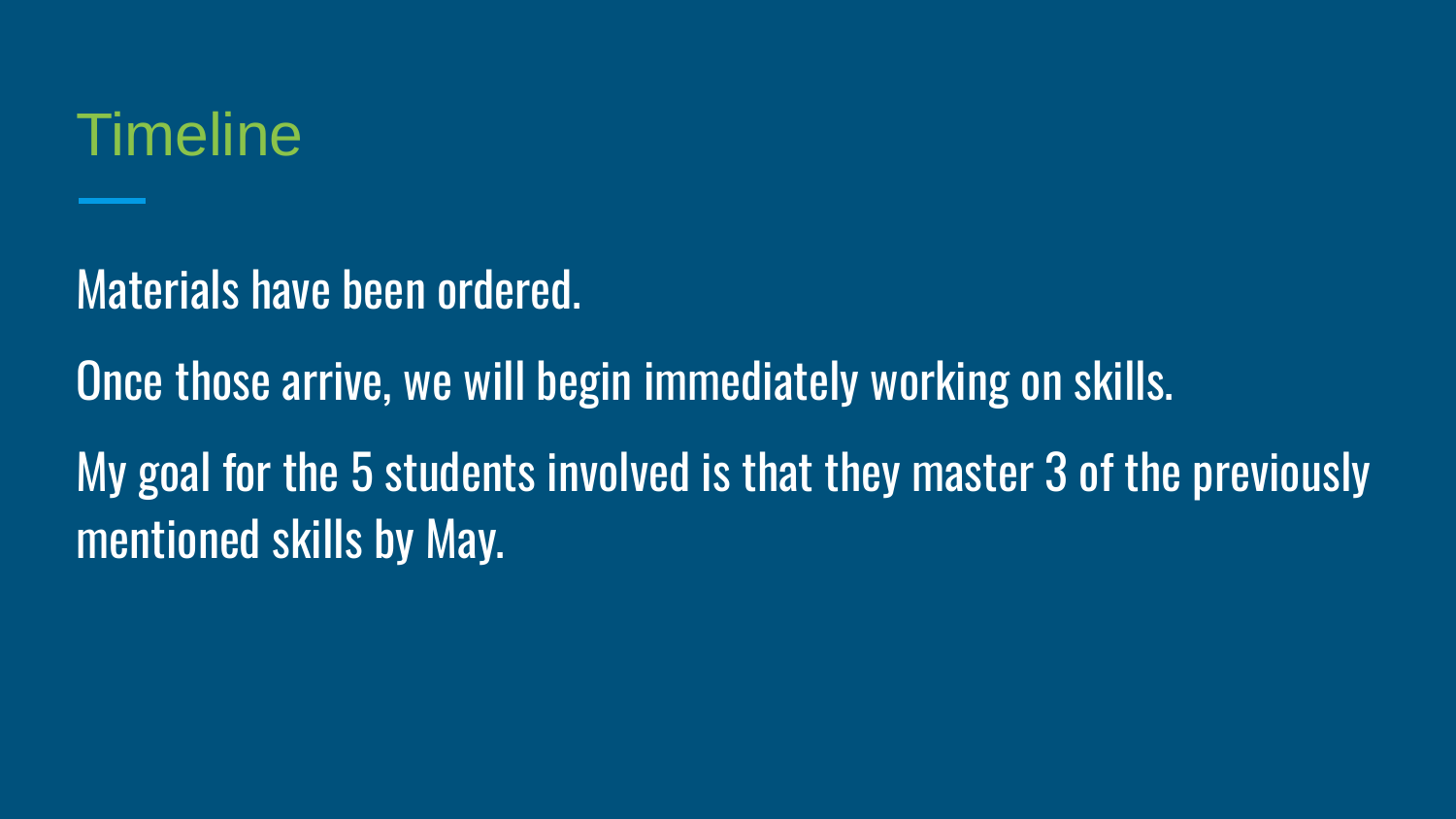

# Timeline
Materials have been ordered.
Once those arrive, we will begin immediately working on skills.
My goal for the 5 students involved is that they master 3 of the previously mentioned skills by May.